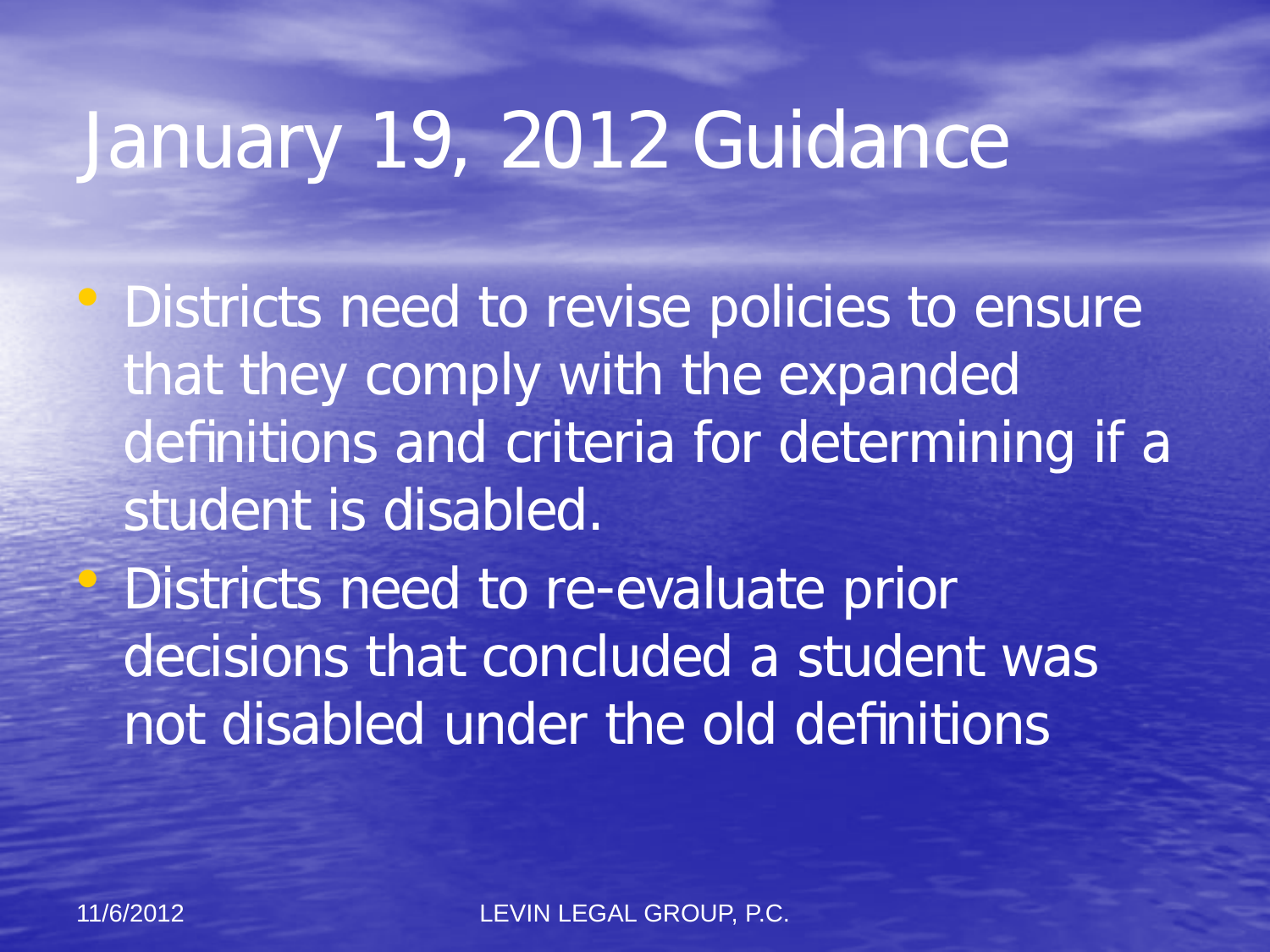

# January 19, 2012 Guidance
Districts need to revise policies to ensure that they comply with the expanded definitions and criteria for determining if a student is disabled.
Districts need to re-evaluate prior decisions that concluded a student was not disabled under the old definitions
11/6/2012
LEVIN LEGAL GROUP, P.C.